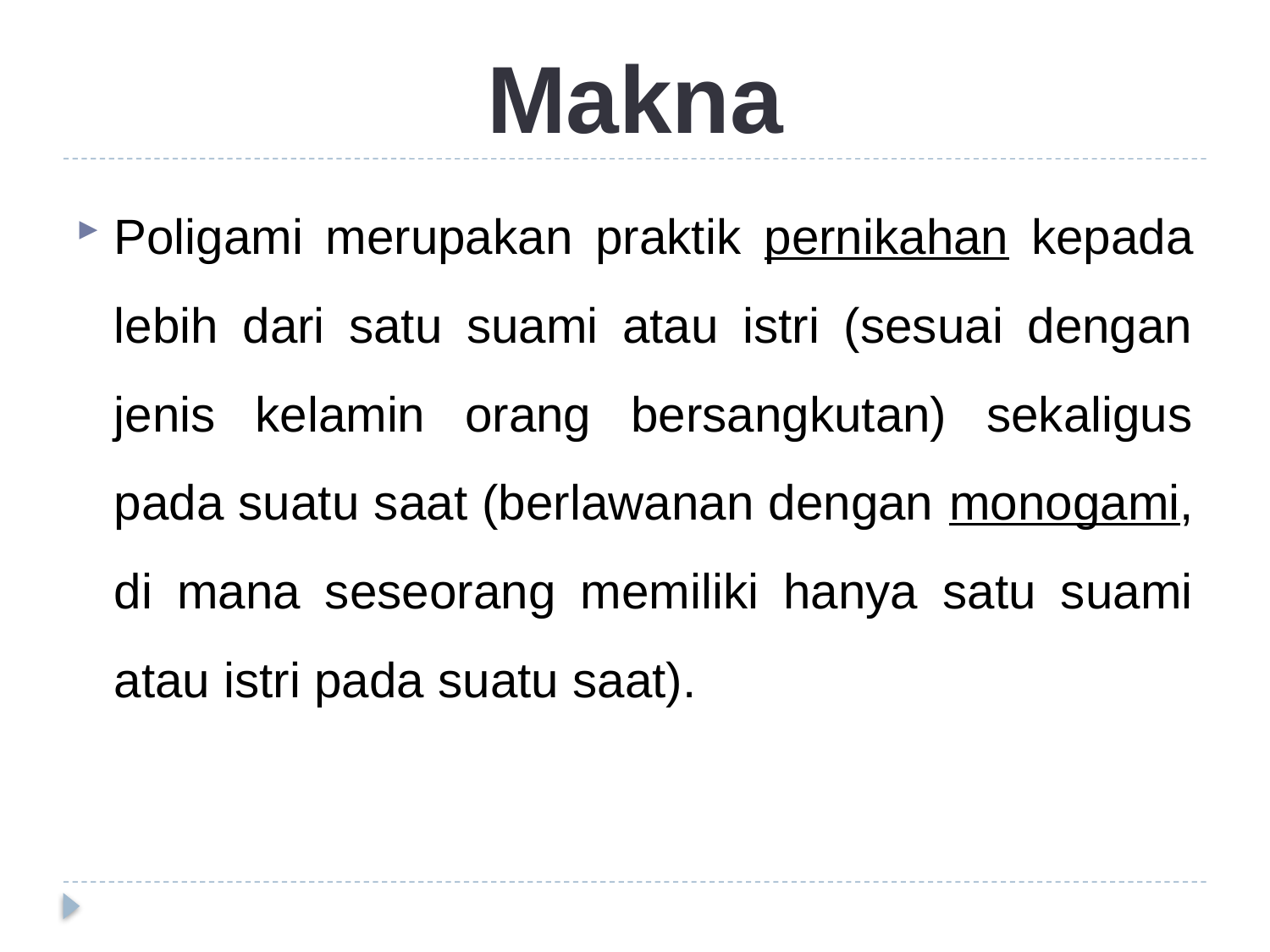

# Makna
Poligami merupakan praktik pernikahan kepada lebih dari satu suami atau istri (sesuai dengan jenis kelamin orang bersangkutan) sekaligus pada suatu saat (berlawanan dengan monogami, di mana seseorang memiliki hanya satu suami atau istri pada suatu saat).